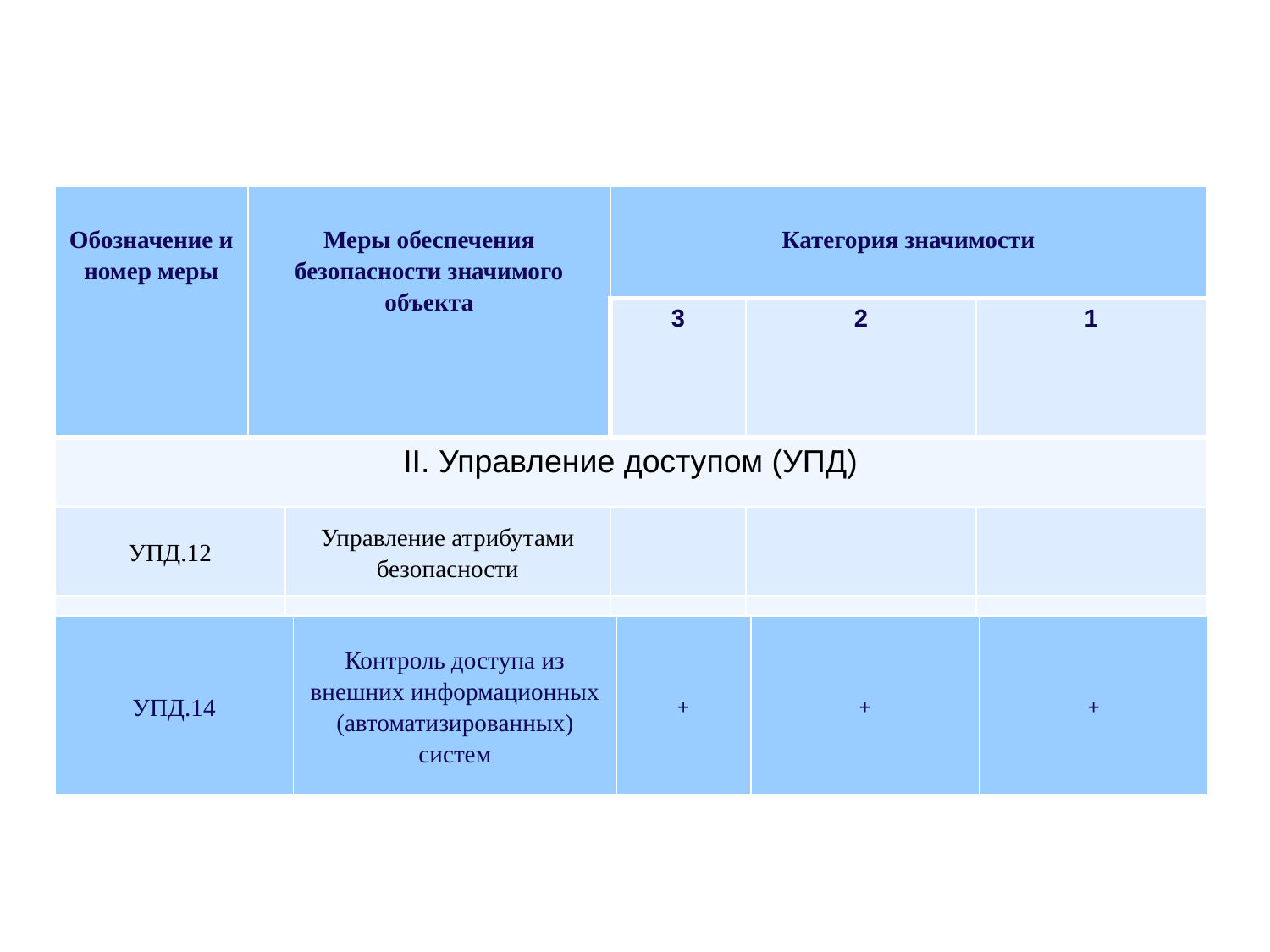

#
| Обозначение и номер меры | Меры обеспечения безопасности значимого объекта |  | Категория значимости |  |  |
| --- | --- | --- | --- | --- | --- |
|  |  |  | 3 | 2 | 1 |
| II. Управление доступом (УПД) |  |  |  |  |  |
| УПД.12 |  | Управление атрибутами безопасности |  |  |  |
| УПД.13 |  | Реализация защищенного удаленного доступа | + | + | + |
| УПД.14 | Контроль доступа из внешних информационных (автоматизированных) систем | + | + | + |
| --- | --- | --- | --- | --- |